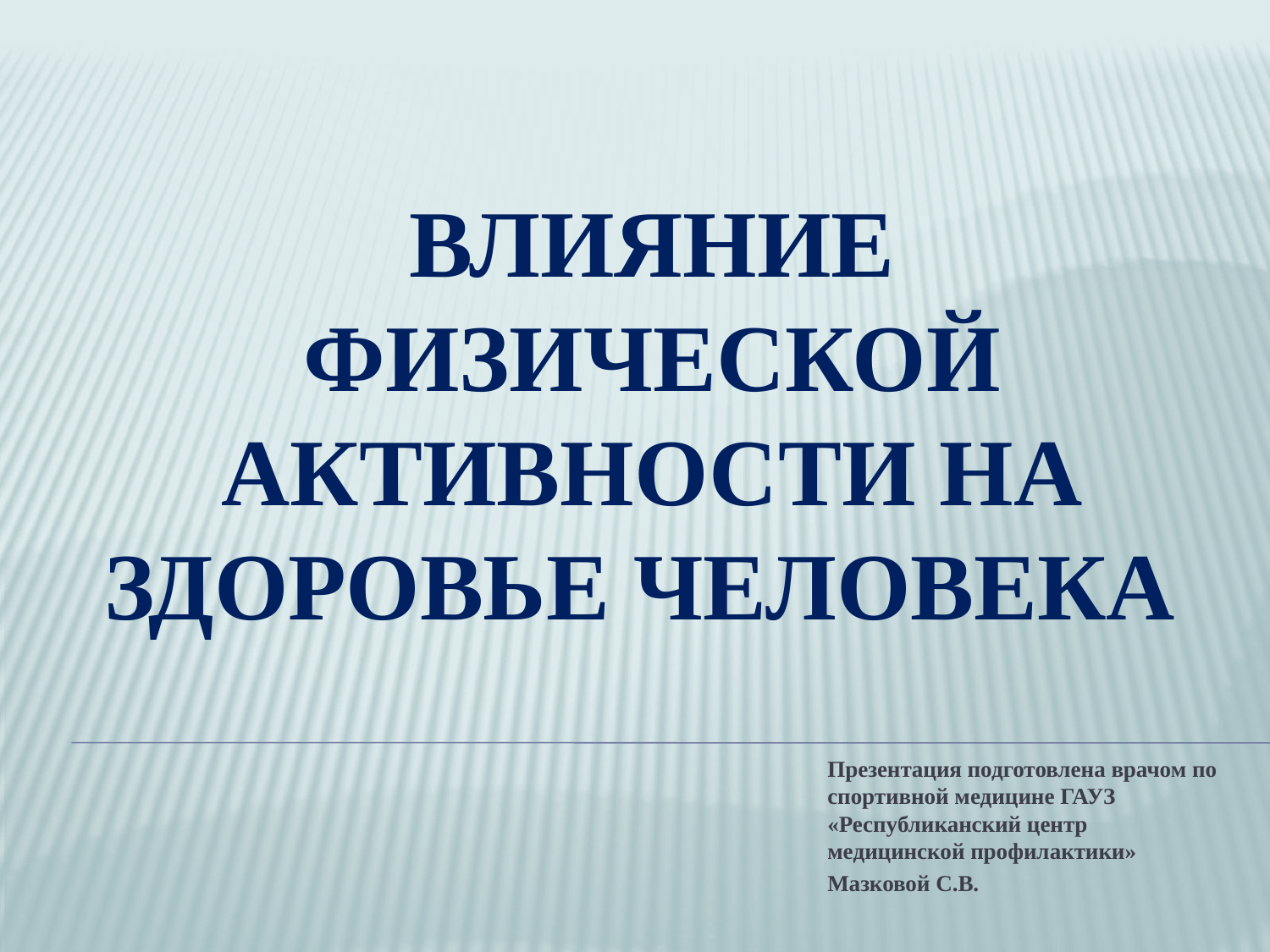

# ВЛИЯНИЕ ФИЗИЧЕСКОЙ АКТИВНОСТИ НА ЗДОРОВЬЕ человека
Презентация подготовлена врачом по спортивной медицине ГАУЗ «Республиканский центр медицинской профилактики»
Мазковой С.В.